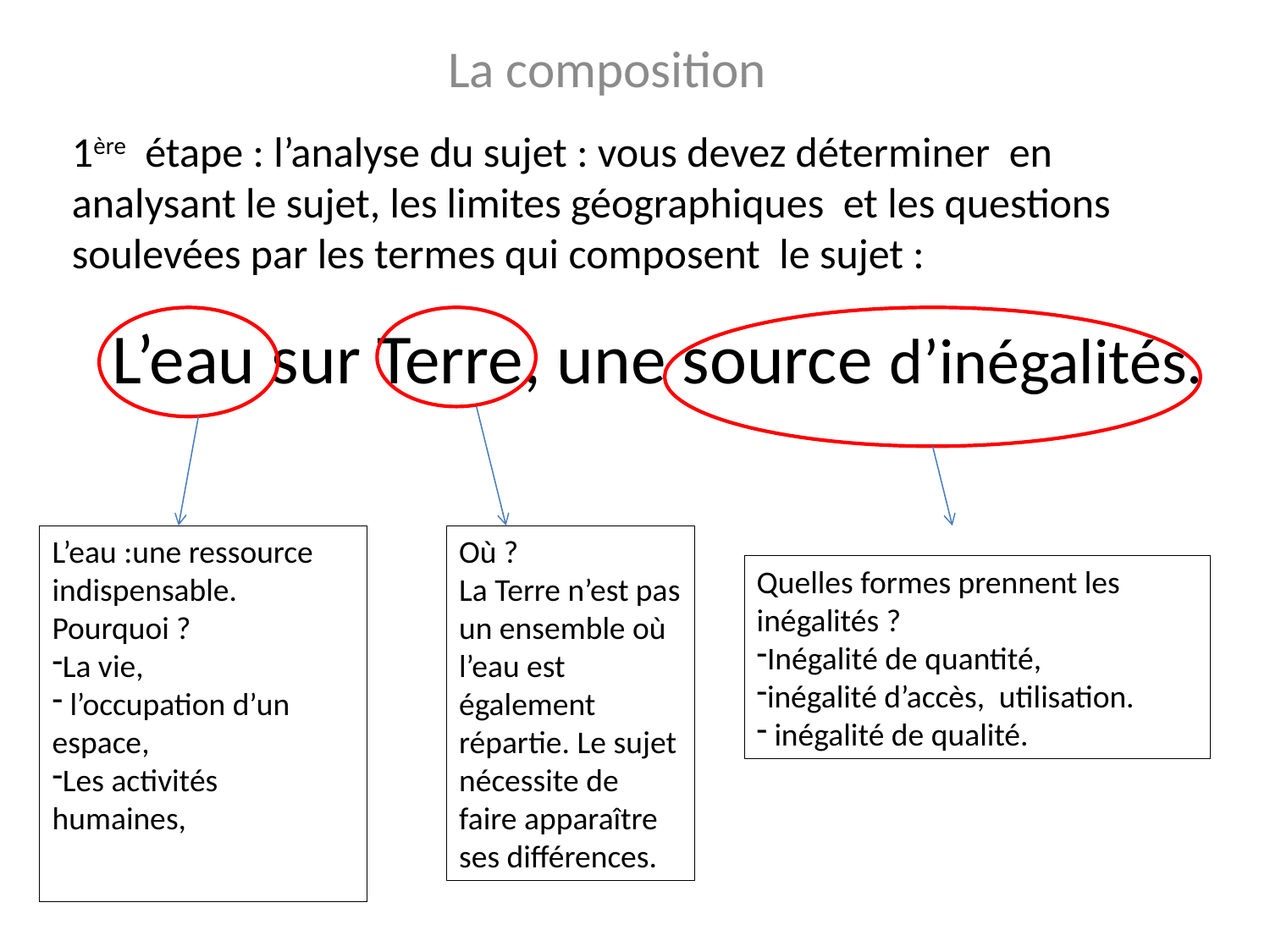

La composition
1ère  étape : l’analyse du sujet : vous devez déterminer  en analysant le sujet, les limites géographiques  et les questions soulevées par les termes qui composent  le sujet :
# L’eau sur Terre, une source d’inégalités.

L’eau :une ressource indispensable.
Pourquoi ?
La vie,
 l’occupation d’un espace,
Les activités humaines,

Où ?
La Terre n’est pas un ensemble où l’eau est également répartie. Le sujet nécessite de faire apparaître ses différences.
Quelles formes prennent les inégalités ?
Inégalité de quantité,
inégalité d’accès,  utilisation.
 inégalité de qualité.